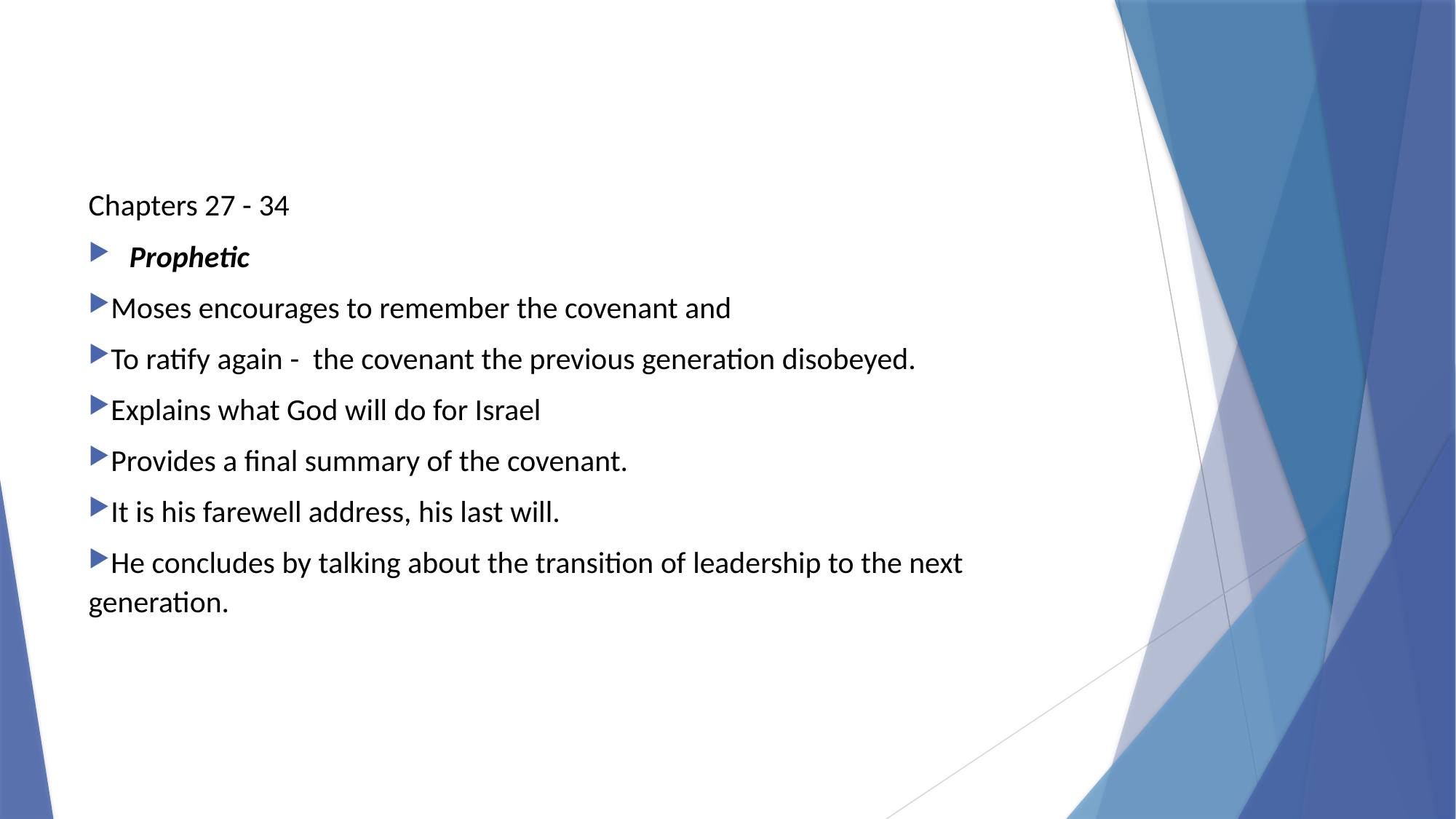

Chapters 27 - 34
Prophetic
Moses encourages to remember the covenant and
To ratify again -  the covenant the previous generation disobeyed.
Explains what God will do for Israel
Provides a final summary of the covenant.
It is his farewell address, his last will.
He concludes by talking about the transition of leadership to the next generation.